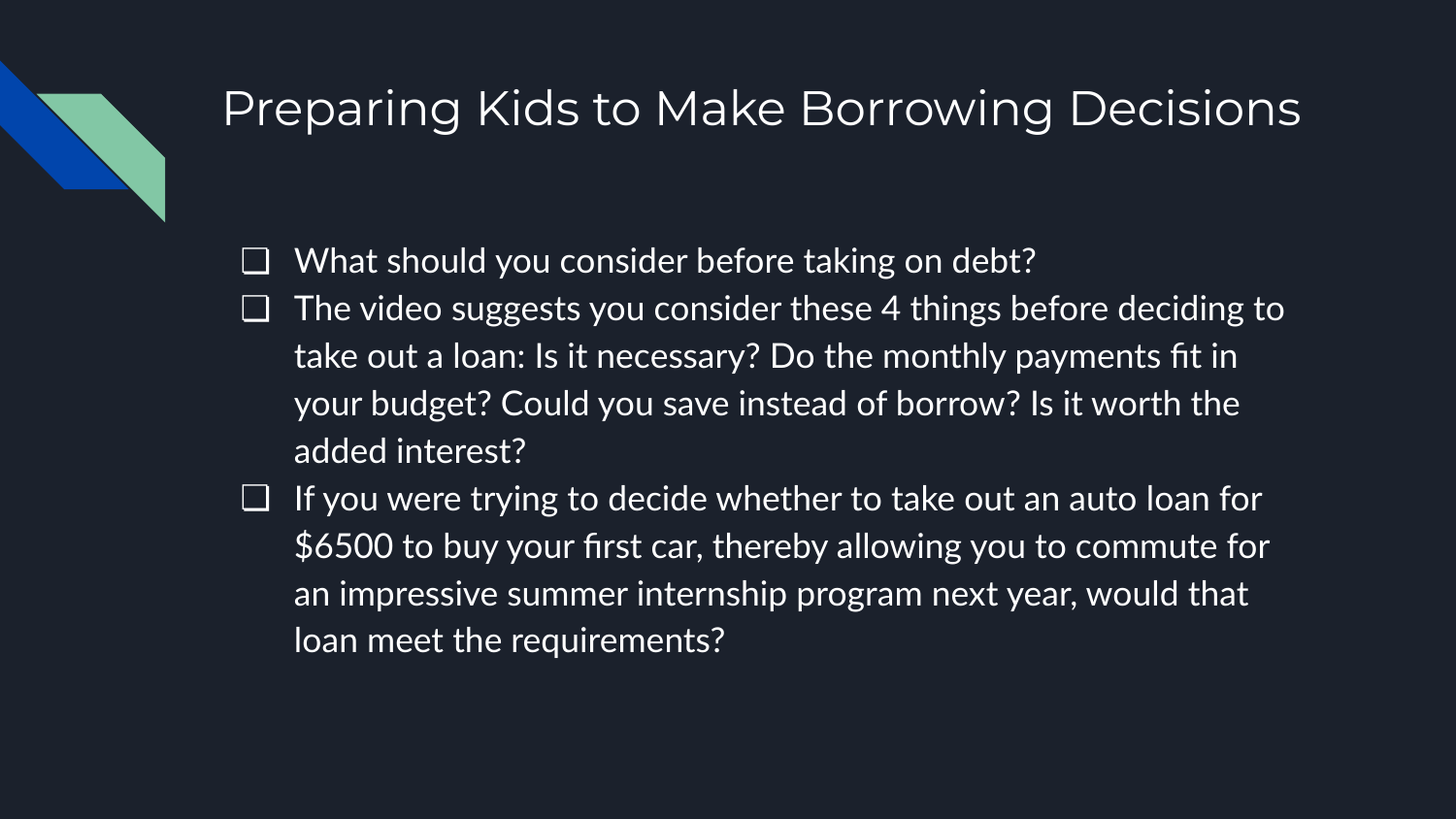

# Preparing Kids to Make Borrowing Decisions
What should you consider before taking on debt?
The video suggests you consider these 4 things before deciding to take out a loan: Is it necessary? Do the monthly payments fit in your budget? Could you save instead of borrow? Is it worth the added interest?
If you were trying to decide whether to take out an auto loan for $6500 to buy your first car, thereby allowing you to commute for an impressive summer internship program next year, would that loan meet the requirements?